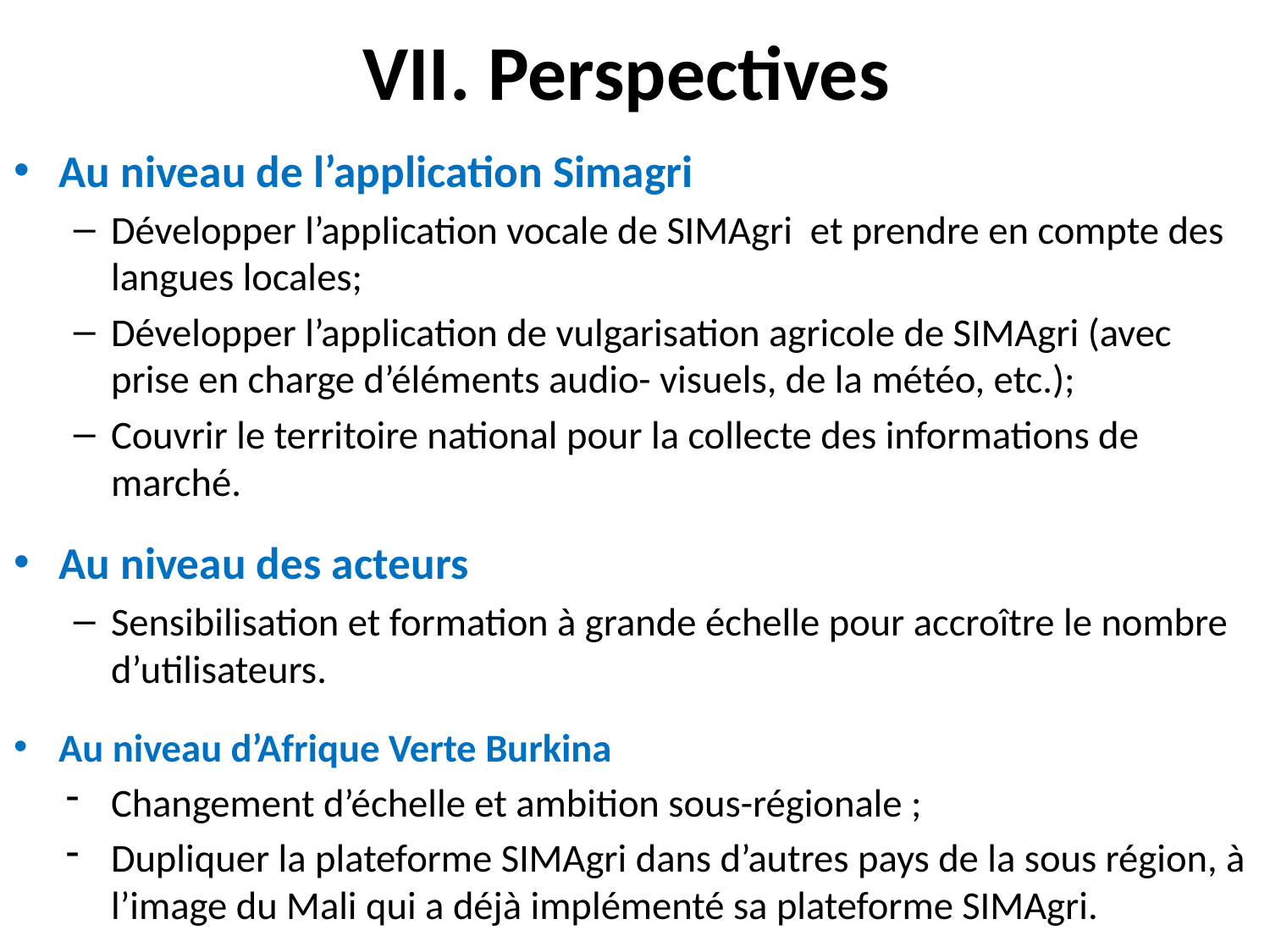

# VII. Perspectives
Au niveau de l’application Simagri
Développer l’application vocale de SIMAgri  et prendre en compte des langues locales;
Développer l’application de vulgarisation agricole de SIMAgri (avec prise en charge d’éléments audio- visuels, de la météo, etc.);
Couvrir le territoire national pour la collecte des informations de marché.

Au niveau des acteurs
Sensibilisation et formation à grande échelle pour accroître le nombre d’utilisateurs.

Au niveau d’Afrique Verte Burkina
Changement d’échelle et ambition sous-régionale ;
Dupliquer la plateforme SIMAgri dans d’autres pays de la sous région, à l’image du Mali qui a déjà implémenté sa plateforme SIMAgri.